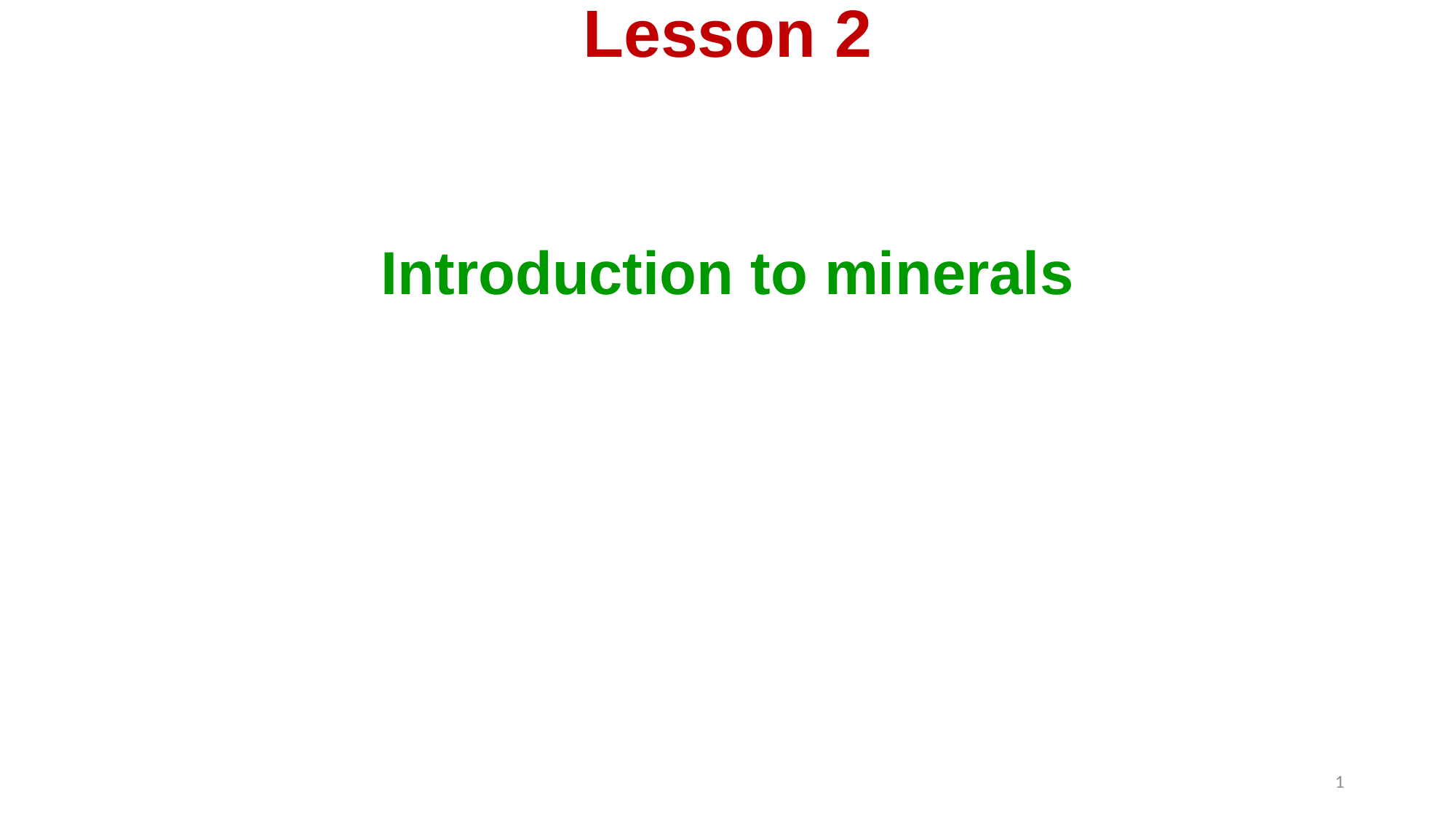

# Lesson 2

Introduction to minerals
1